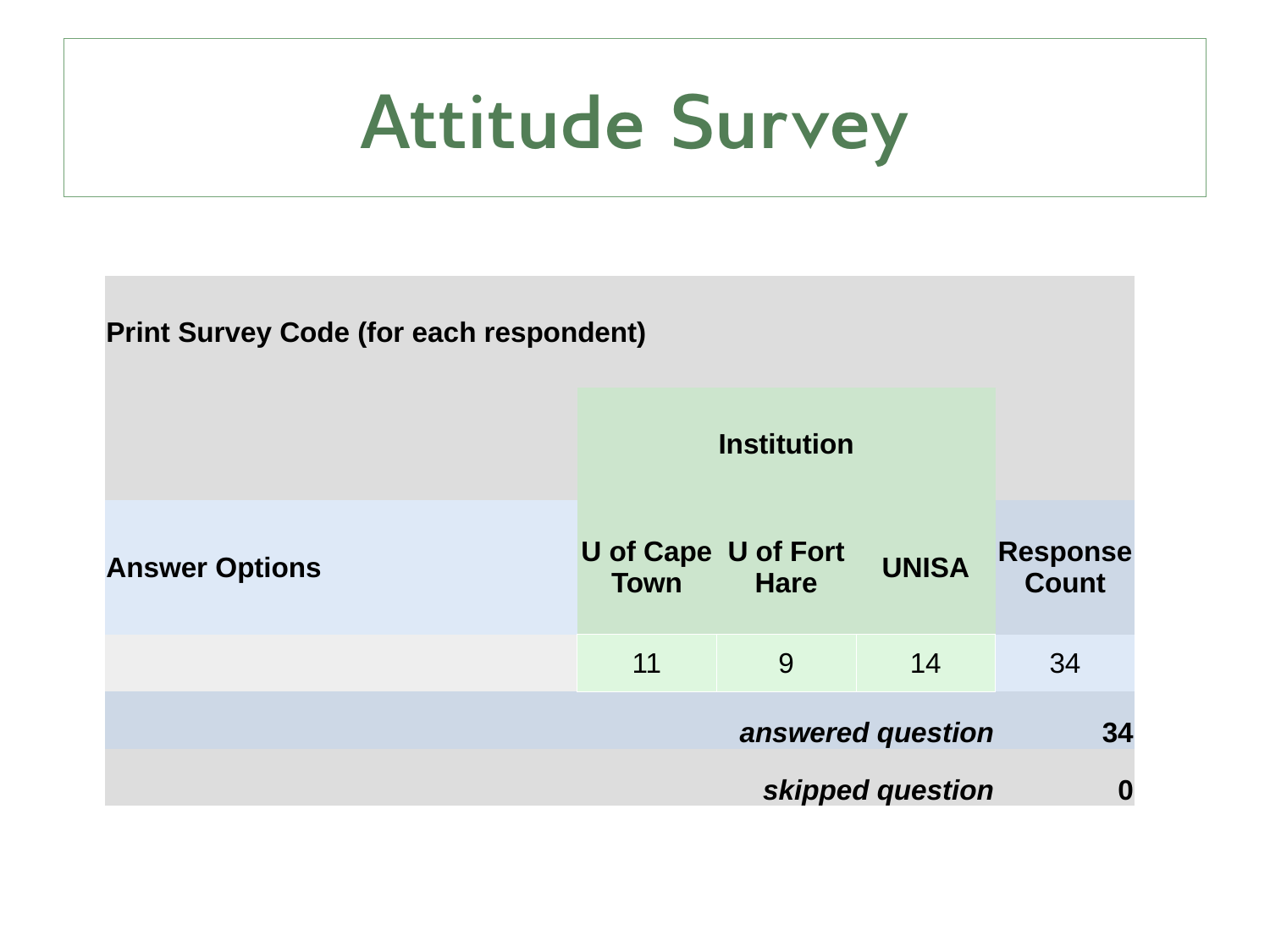

# Attitude Survey
| Print Survey Code (for each respondent) |  |  |  |  |
| --- | --- | --- | --- | --- |
|  | Institution |  |  |  |
| Answer Options | U of Cape Town | U of Fort Hare | UNISA | Response Count |
|  | 11 | 9 | 14 | 34 |
| answered question |  |  |  | 34 |
| skipped question |  |  |  | 0 |